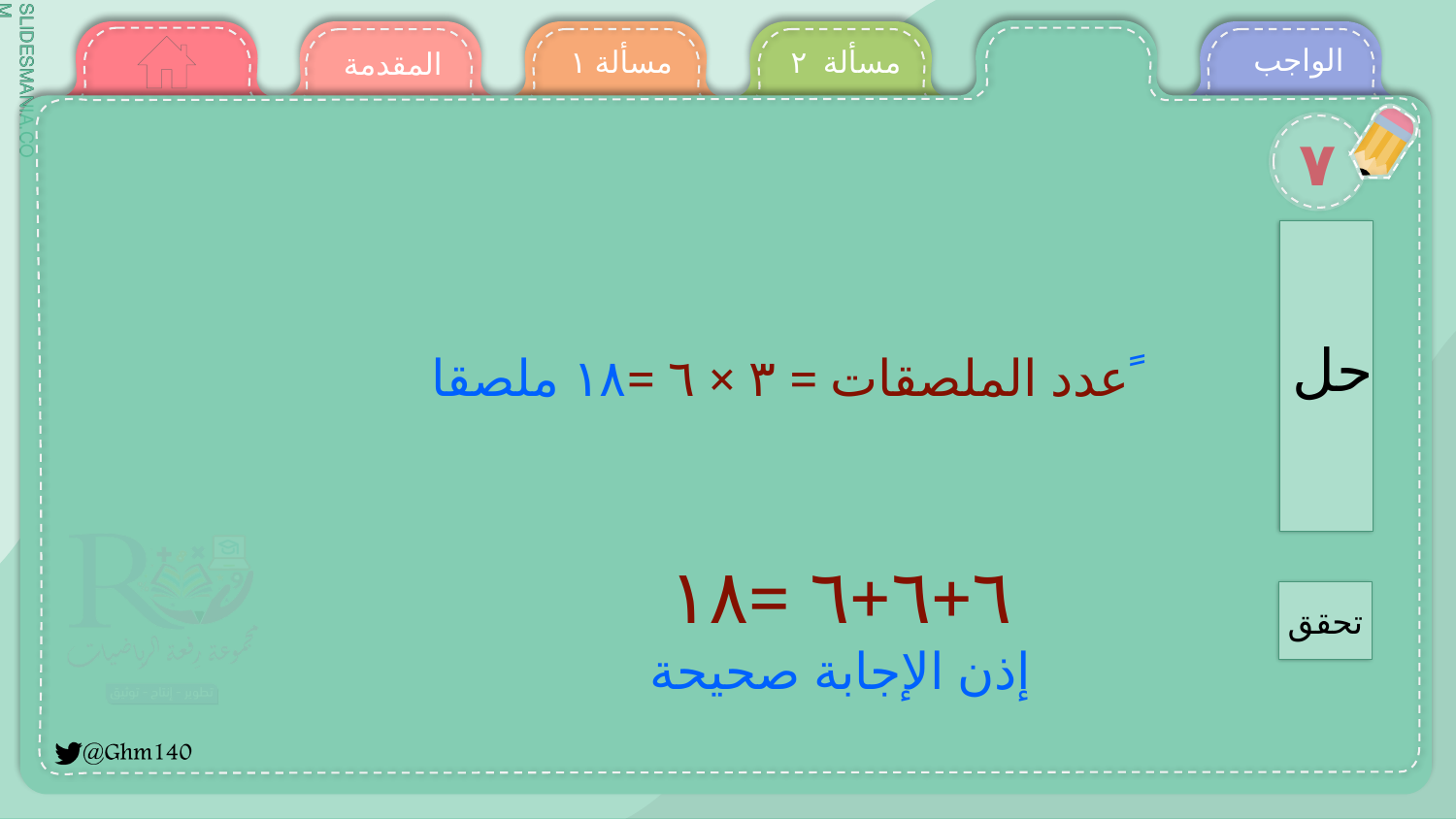

الواجب

مسألة ١
مسألة  ٢
المقدمة

٧

حل
عدد الملصقات = ٣ × ٦ =١٨ ملصقا ً
٦+٦+٦ =١٨
إذن الإجابة صحيحة
تحقق